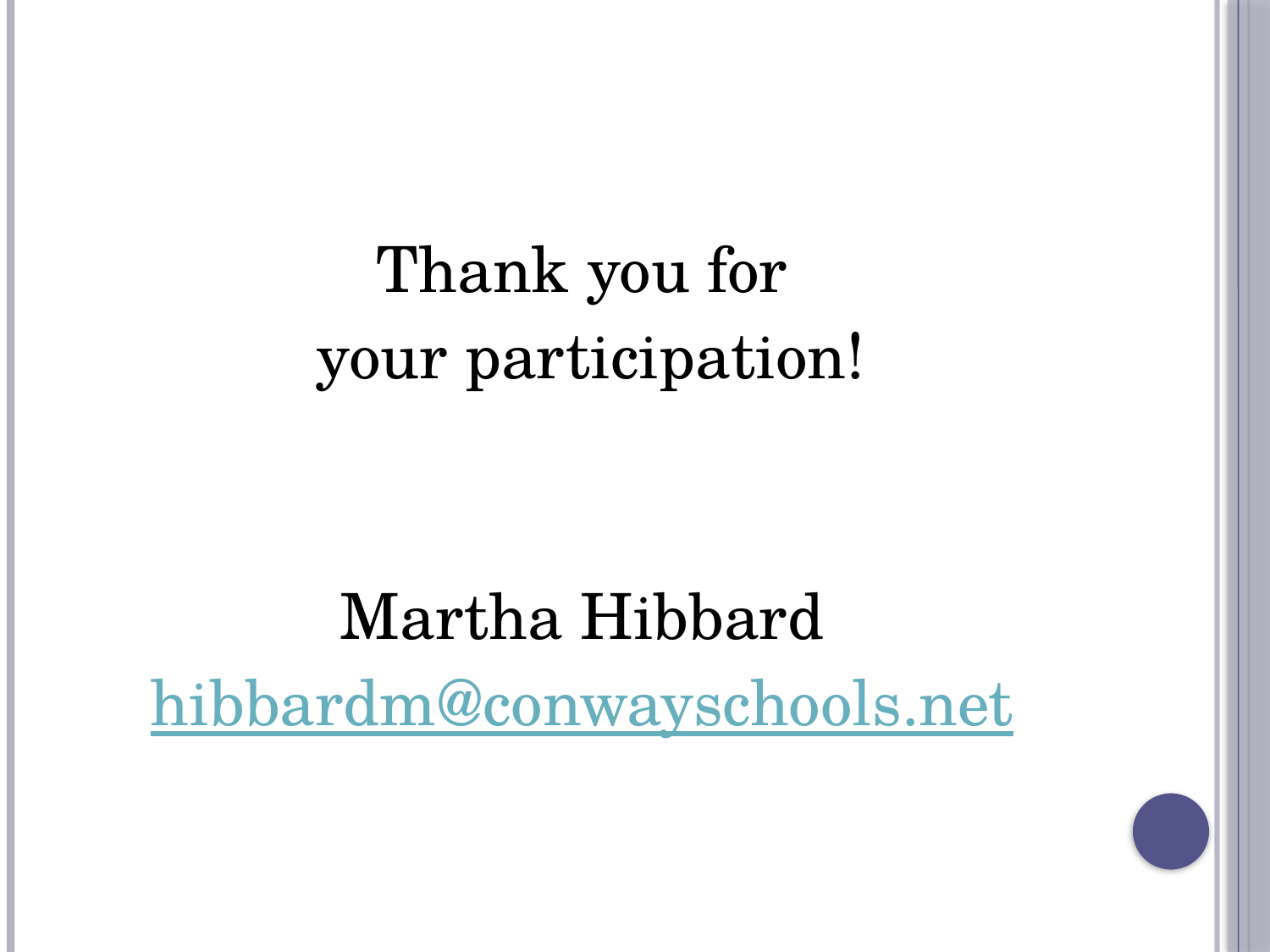

Thank you for
 your participation!

Martha Hibbard
hibbardm@conwayschools.net